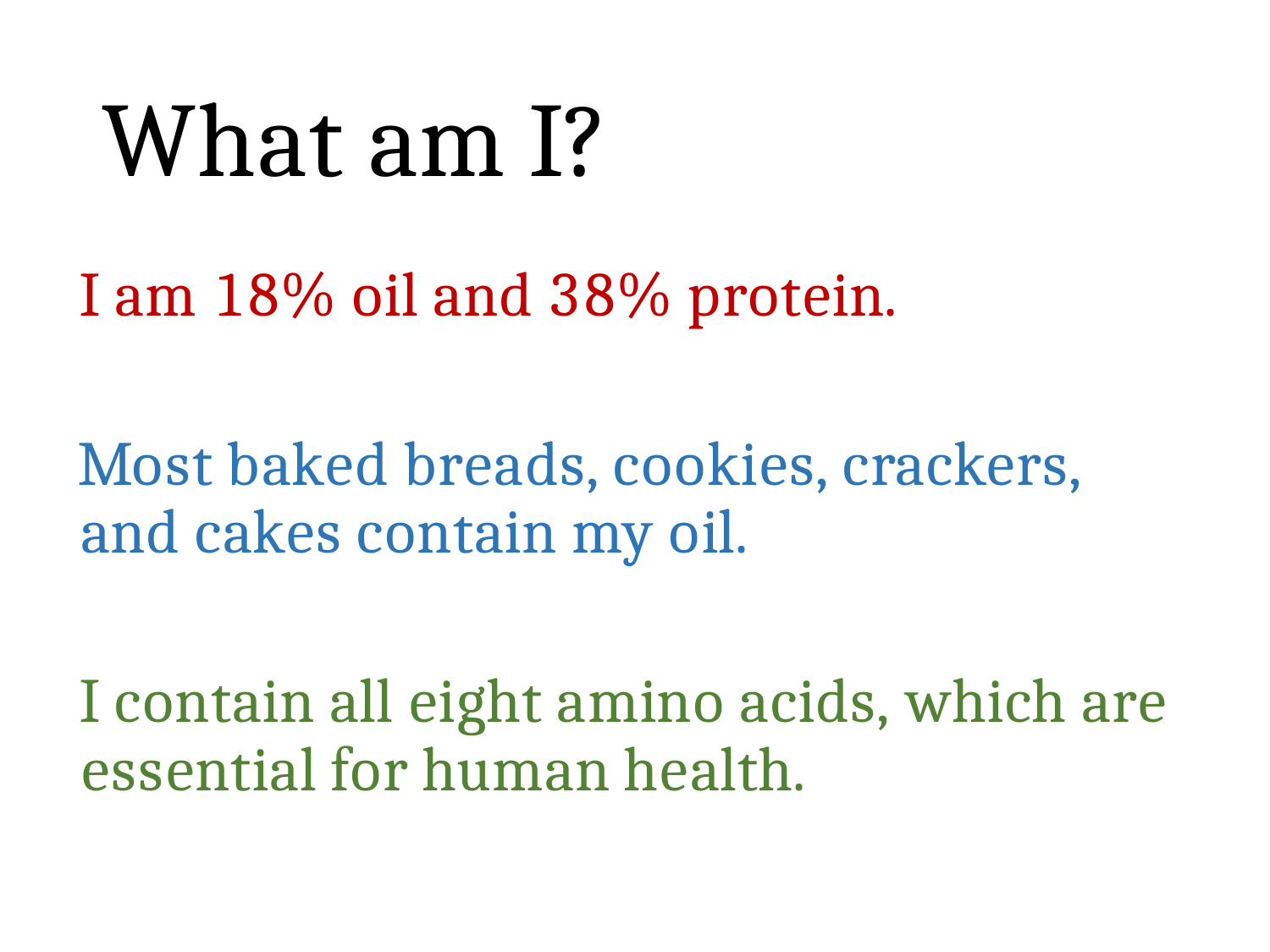

# What am I?
I am 18% oil and 38% protein.

Most baked breads, cookies, crackers, and cakes contain my oil.

I contain all eight amino acids, which are essential for human health.